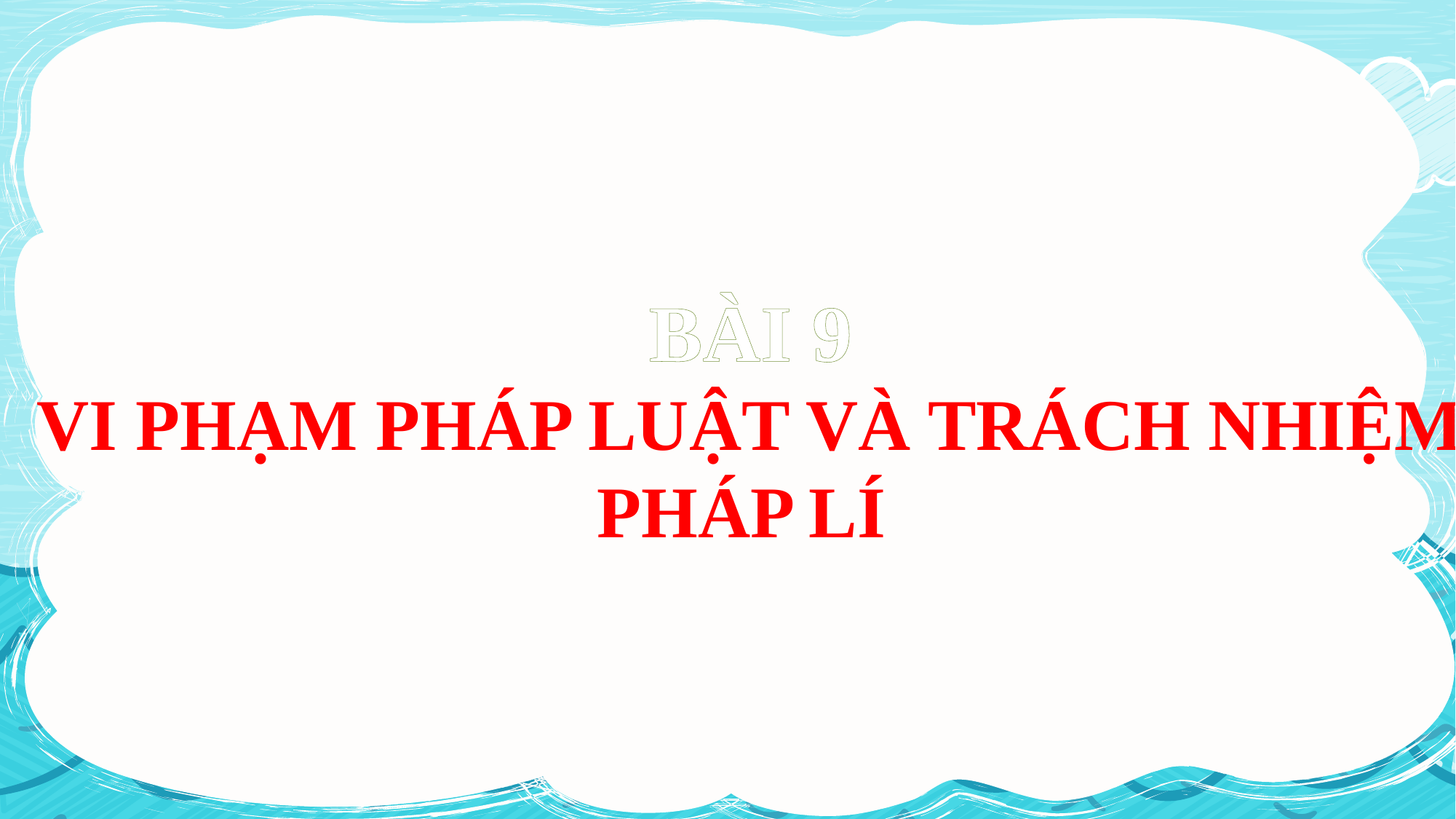

BÀI 9
VI PHẠM PHÁP LUẬT VÀ TRÁCH NHIỆM PHÁP LÍ